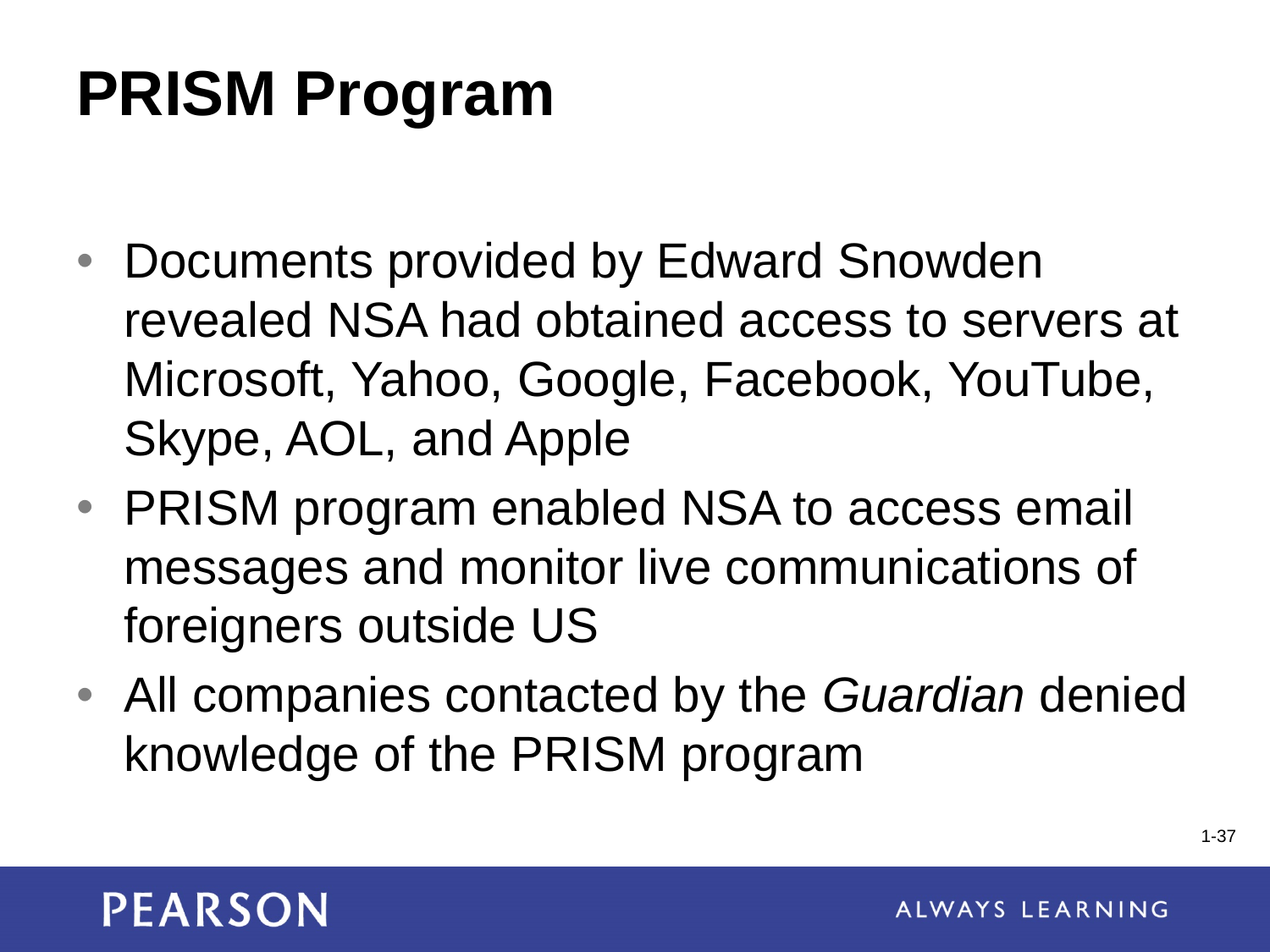

# PRISM Program
Documents provided by Edward Snowden revealed NSA had obtained access to servers at Microsoft, Yahoo, Google, Facebook, YouTube, Skype, AOL, and Apple
PRISM program enabled NSA to access email messages and monitor live communications of foreigners outside US
All companies contacted by the Guardian denied knowledge of the PRISM program
1-37